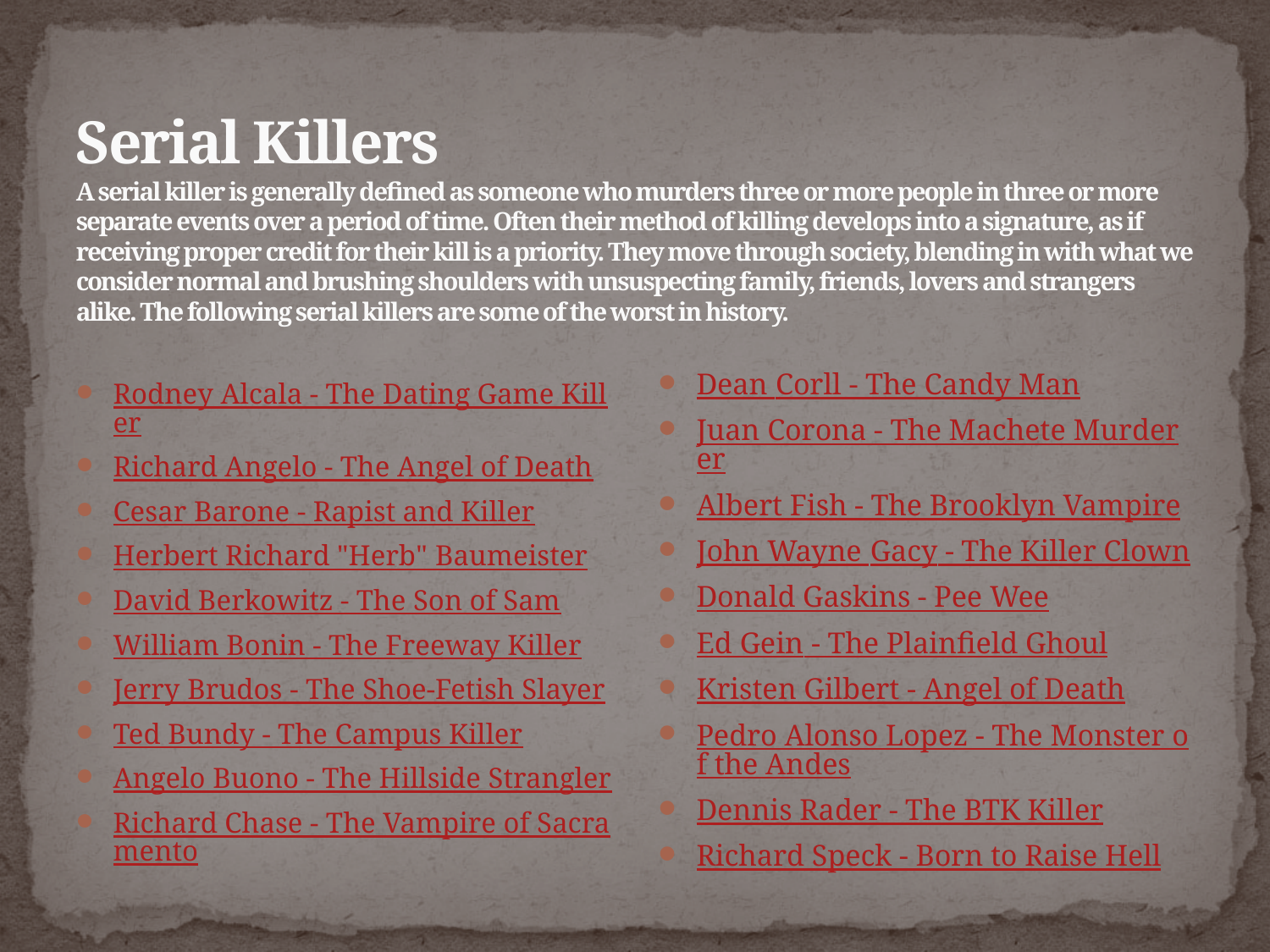

# Serial Killers A serial killer is generally defined as someone who murders three or more people in three or more separate events over a period of time. Often their method of killing develops into a signature, as if receiving proper credit for their kill is a priority. They move through society, blending in with what we consider normal and brushing shoulders with unsuspecting family, friends, lovers and strangers alike. The following serial killers are some of the worst in history.
Dean Corll - The Candy Man
Juan Corona - The Machete Murderer
Albert Fish - The Brooklyn Vampire
John Wayne Gacy - The Killer Clown
Donald Gaskins - Pee Wee
Ed Gein - The Plainfield Ghoul
Kristen Gilbert - Angel of Death
Pedro Alonso Lopez - The Monster of the Andes
Dennis Rader - The BTK Killer
Richard Speck - Born to Raise Hell

Rodney Alcala - The Dating Game Killer
Richard Angelo - The Angel of Death
Cesar Barone - Rapist and Killer
Herbert Richard "Herb" Baumeister
David Berkowitz - The Son of Sam
William Bonin - The Freeway Killer
Jerry Brudos - The Shoe-Fetish Slayer
Ted Bundy - The Campus Killer
Angelo Buono - The Hillside Strangler
Richard Chase - The Vampire of Sacramento